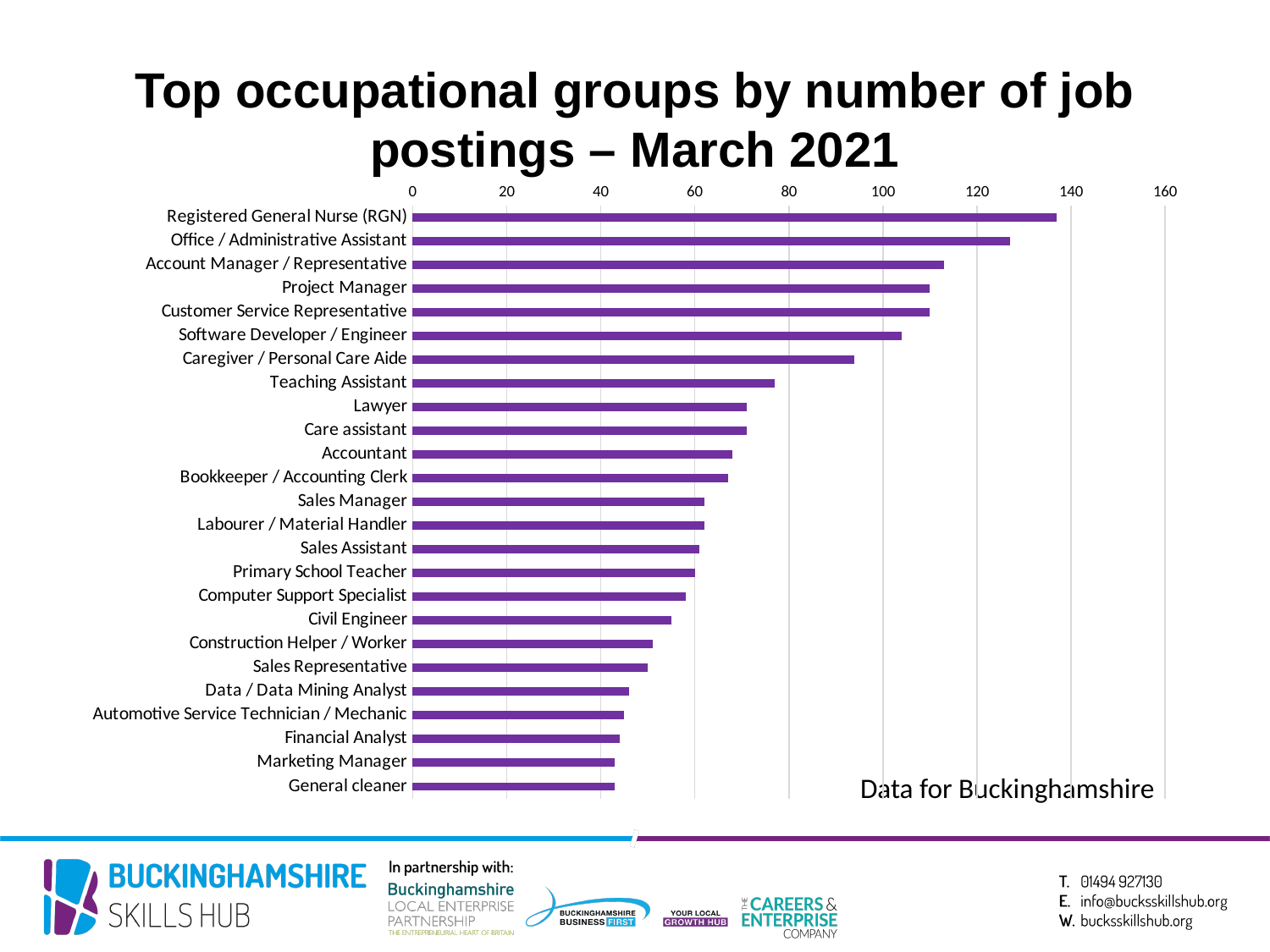

Top occupational groups by number of job postings – March 2021

### Chart

| Category |  |
|---|---|
| Registered General Nurse (RGN) | 137.0 |
| Office / Administrative Assistant | 127.0 |
| Account Manager / Representative | 113.0 |
| Project Manager | 110.0 |
| Customer Service Representative | 110.0 |
| Software Developer / Engineer | 104.0 |
| Caregiver / Personal Care Aide | 94.0 |
| Teaching Assistant | 77.0 |
| Lawyer | 71.0 |
| Care assistant | 71.0 |
| Accountant | 68.0 |
| Bookkeeper / Accounting Clerk | 67.0 |
| Sales Manager | 62.0 |
| Labourer / Material Handler | 62.0 |
| Sales Assistant | 61.0 |
| Primary School Teacher | 60.0 |
| Computer Support Specialist | 58.0 |
| Civil Engineer | 55.0 |
| Construction Helper / Worker | 51.0 |
| Sales Representative | 50.0 |
| Data / Data Mining Analyst | 46.0 |
| Automotive Service Technician / Mechanic | 45.0 |
| Financial Analyst | 44.0 |
| Marketing Manager | 43.0 |
| General cleaner | 43.0 |
Data for Buckinghamshire